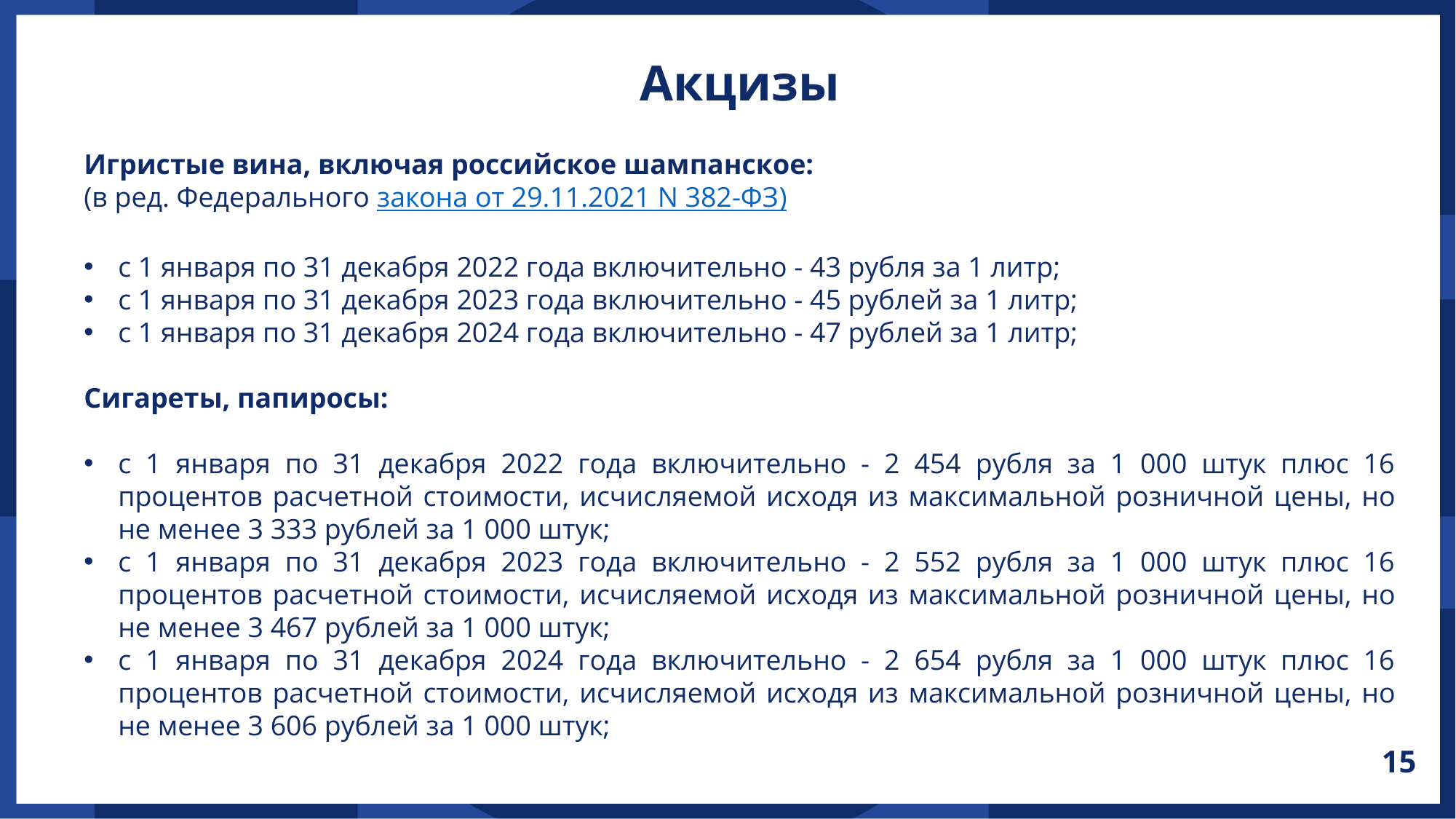

Акцизы

Игристые вина, включая российское шампанское:
(в ред. Федерального закона от 29.11.2021 N 382-ФЗ)

с 1 января по 31 декабря 2022 года включительно - 43 рубля за 1 литр;
с 1 января по 31 декабря 2023 года включительно - 45 рублей за 1 литр;
с 1 января по 31 декабря 2024 года включительно - 47 рублей за 1 литр;

Cигареты, папиросы:

с 1 января по 31 декабря 2022 года включительно - 2 454 рубля за 1 000 штук плюс 16 процентов расчетной стоимости, исчисляемой исходя из максимальной розничной цены, но не менее 3 333 рублей за 1 000 штук;
с 1 января по 31 декабря 2023 года включительно - 2 552 рубля за 1 000 штук плюс 16 процентов расчетной стоимости, исчисляемой исходя из максимальной розничной цены, но не менее 3 467 рублей за 1 000 штук;
с 1 января по 31 декабря 2024 года включительно - 2 654 рубля за 1 000 штук плюс 16 процентов расчетной стоимости, исчисляемой исходя из максимальной розничной цены, но не менее 3 606 рублей за 1 000 штук;

15